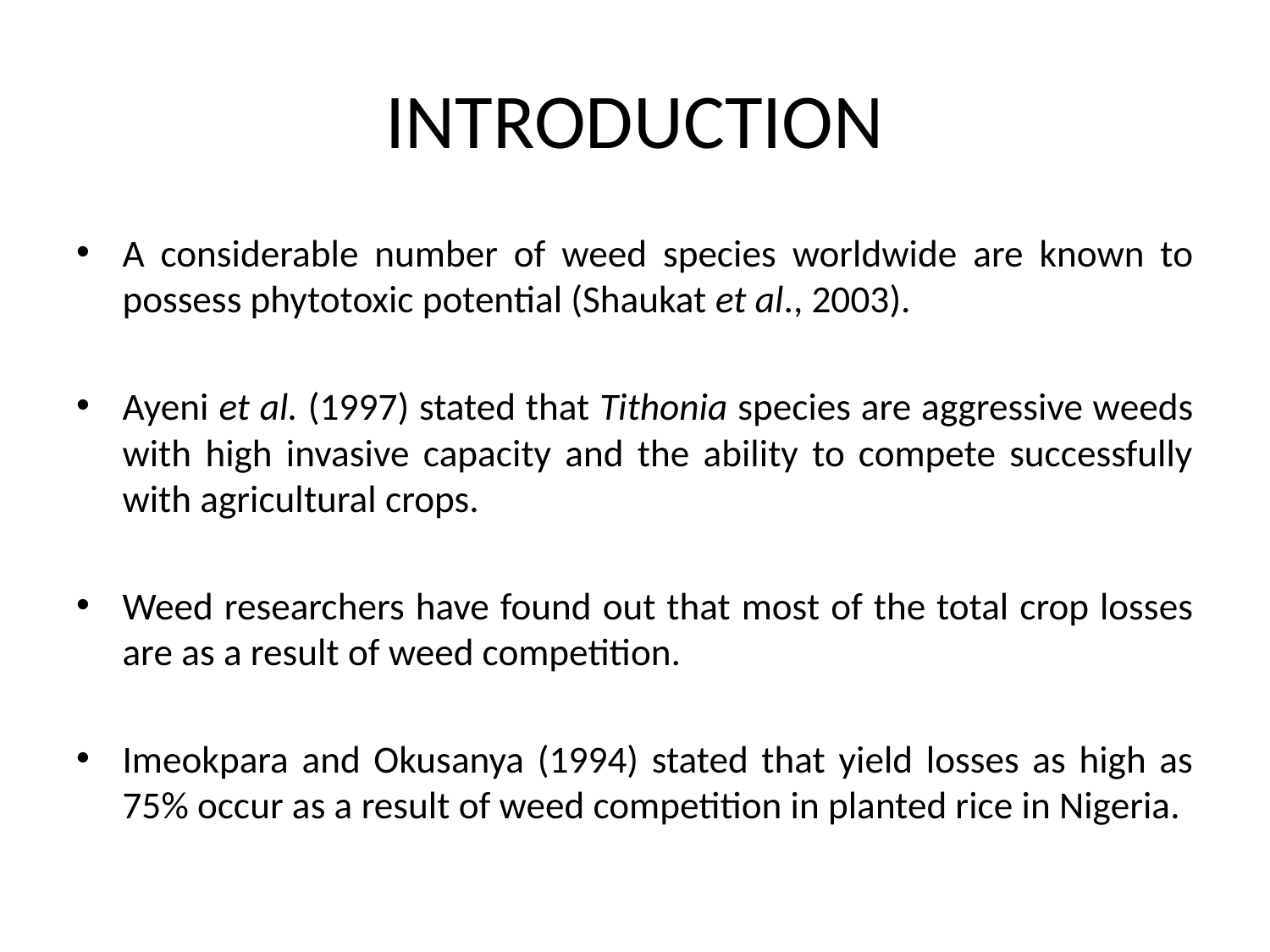

# INTRODUCTION
A considerable number of weed species worldwide are known to possess phytotoxic potential (Shaukat et al., 2003).

Ayeni et al. (1997) stated that Tithonia species are aggressive weeds with high invasive capacity and the ability to compete successfully with agricultural crops.

Weed researchers have found out that most of the total crop losses are as a result of weed competition.

Imeokpara and Okusanya (1994) stated that yield losses as high as 75% occur as a result of weed competition in planted rice in Nigeria.